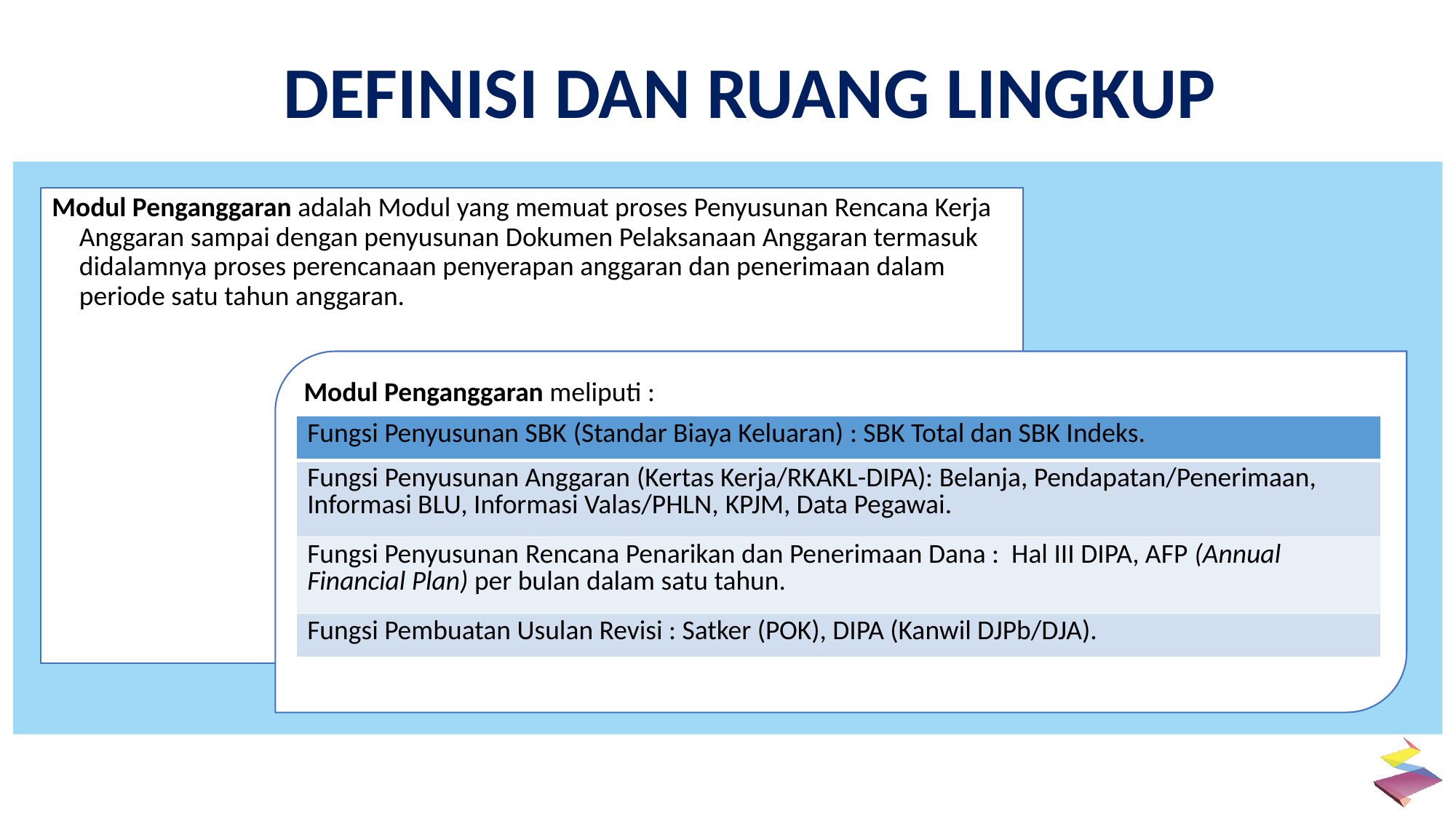

DEFINISI DAN RUANG LINGKUP
Modul Penganggaran adalah Modul yang memuat proses Penyusunan Rencana Kerja Anggaran sampai dengan penyusunan Dokumen Pelaksanaan Anggaran termasuk didalamnya proses perencanaan penyerapan anggaran dan penerimaan dalam periode satu tahun anggaran.
Modul Penganggaran meliputi :
| Fungsi Penyusunan SBK (Standar Biaya Keluaran) : SBK Total dan SBK Indeks. |
| --- |
| Fungsi Penyusunan Anggaran (Kertas Kerja/RKAKL-DIPA): Belanja, Pendapatan/Penerimaan, Informasi BLU, Informasi Valas/PHLN, KPJM, Data Pegawai. |
| Fungsi Penyusunan Rencana Penarikan dan Penerimaan Dana : Hal III DIPA, AFP (Annual Financial Plan) per bulan dalam satu tahun. |
| Fungsi Pembuatan Usulan Revisi : Satker (POK), DIPA (Kanwil DJPb/DJA). |